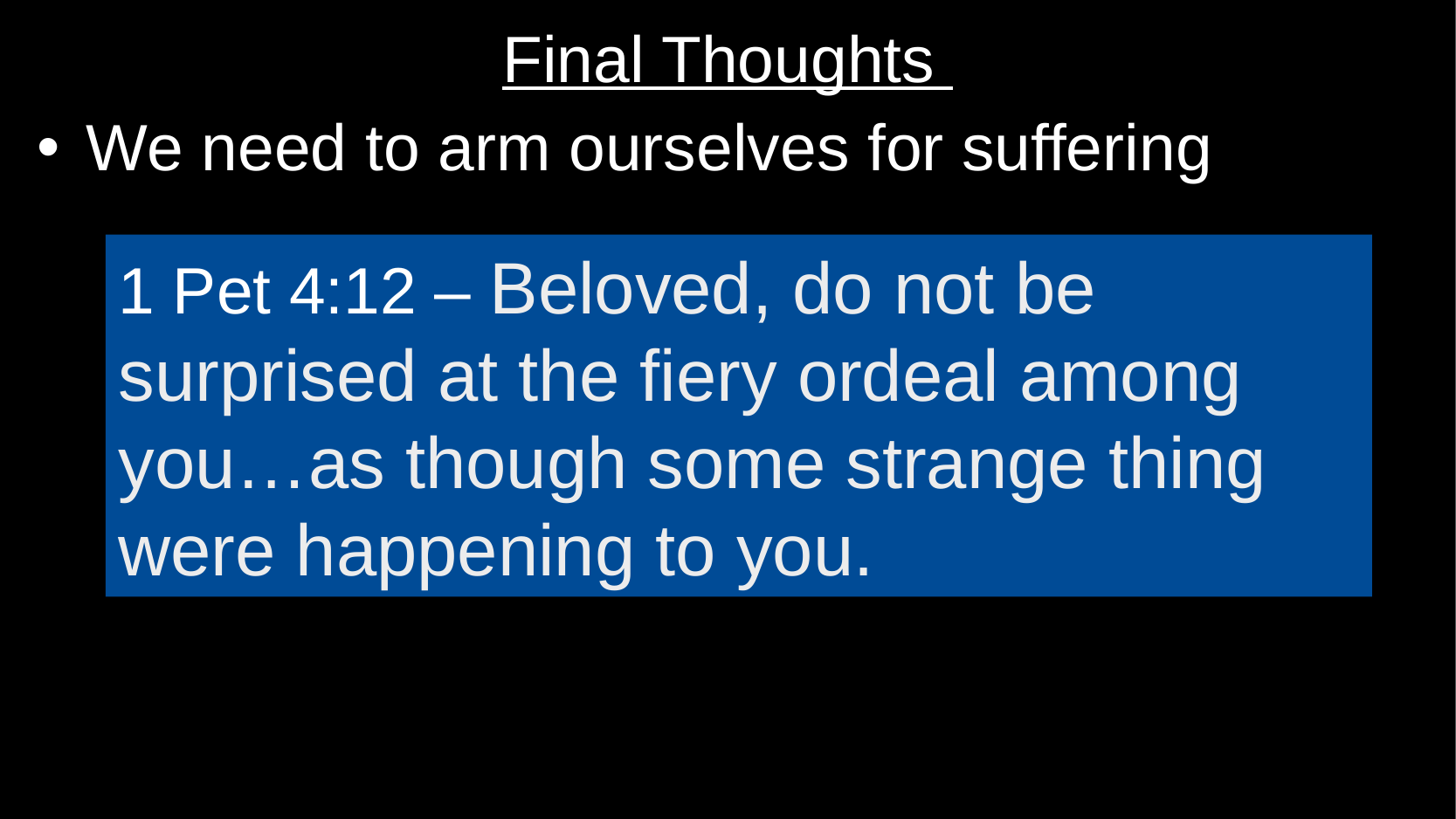

Final Thoughts
We need to arm ourselves for suffering
1 Pet 4:12 – Beloved, do not be surprised at the fiery ordeal among you…as though some strange thing were happening to you.
#